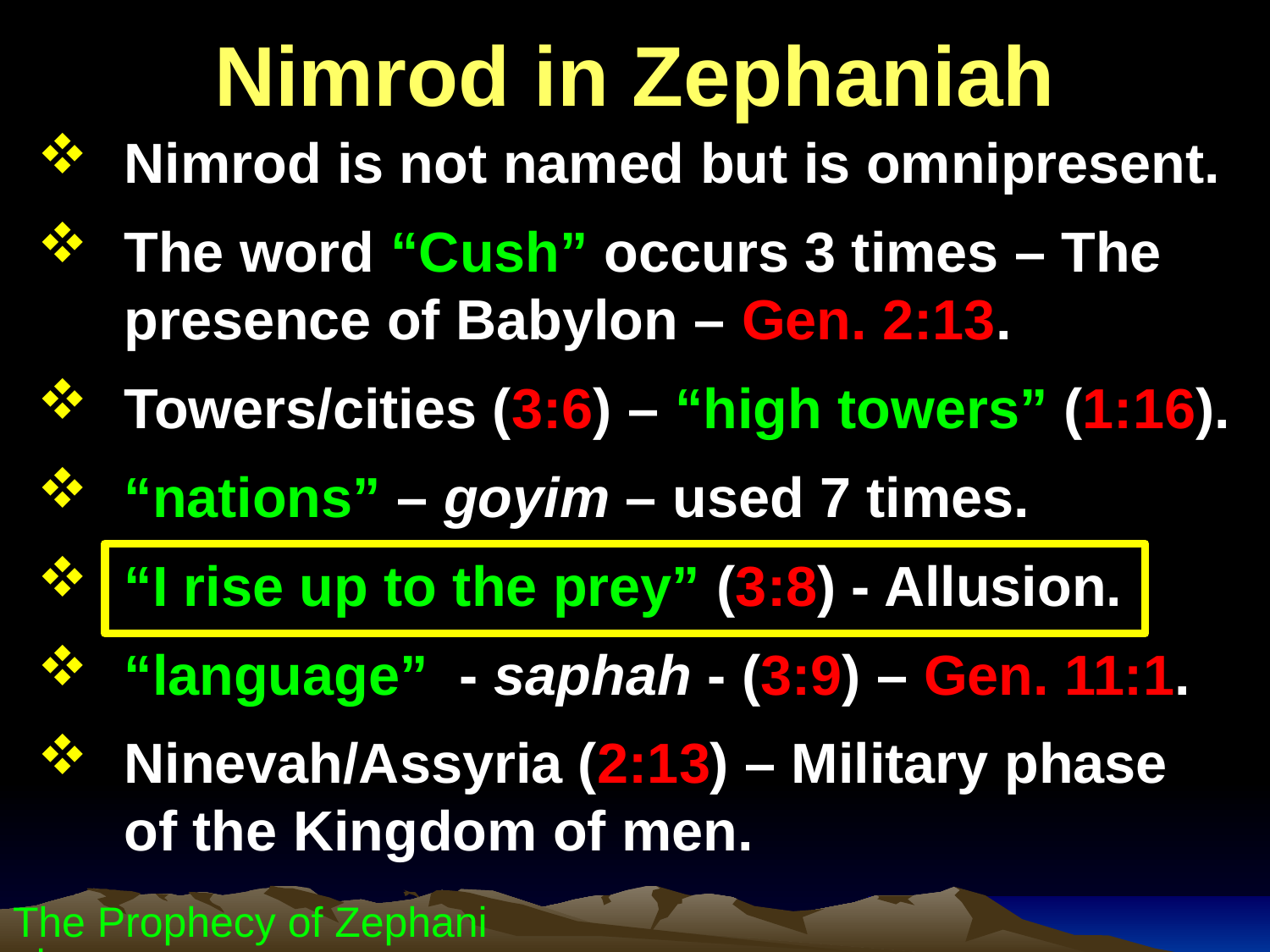

Nimrod in Zephaniah
Nimrod is not named but is omnipresent.
The word “Cush” occurs 3 times – The presence of Babylon – Gen. 2:13.
Towers/cities (3:6) – “high towers” (1:16).
“nations” – goyim – used 7 times.
“I rise up to the prey” (3:8) - Allusion.
“language”  - saphah - (3:9) – Gen. 11:1.
Ninevah/Assyria (2:13) – Military phase of the Kingdom of men.

The Prophecy of Zephaniah